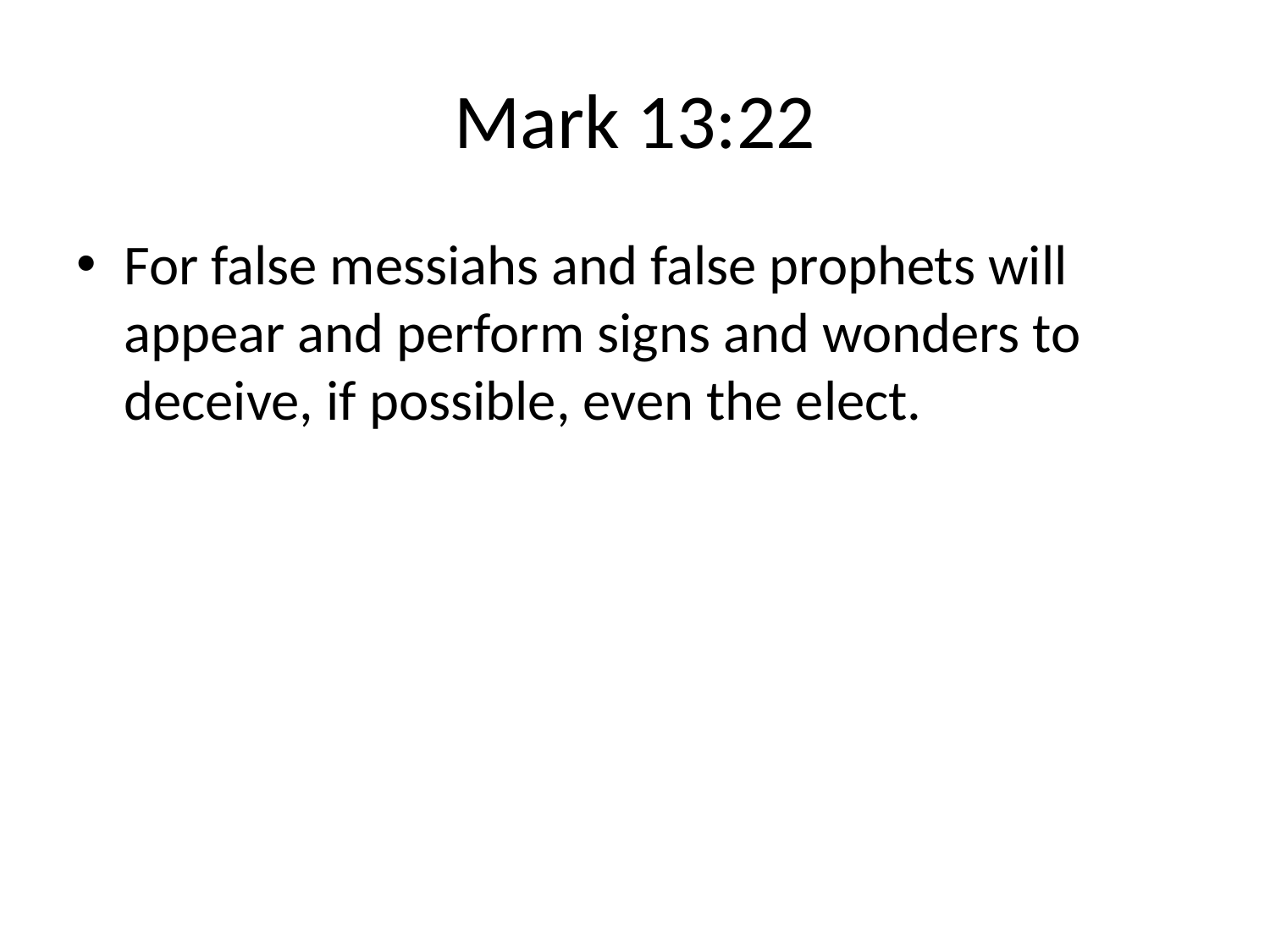

# Mark 13:22
For false messiahs and false prophets will appear and perform signs and wonders to deceive, if possible, even the elect.